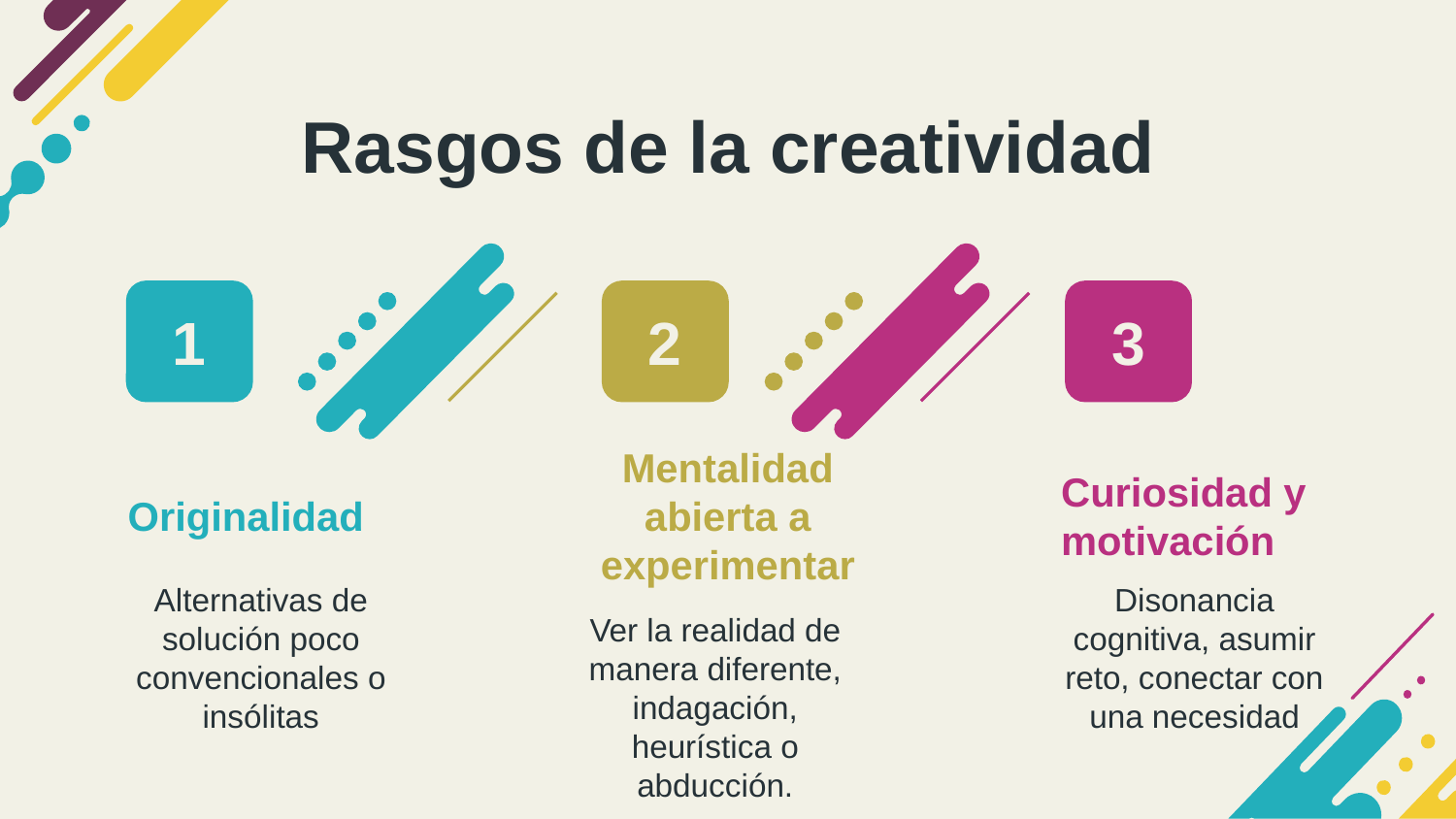

# Rasgos de la creatividad

1
2
3

Originalidad
Mentalidad abierta a experimentar
Curiosidad y motivación
Alternativas de solución poco convencionales o insólitas
Disonancia cognitiva, asumir reto, conectar con una necesidad
Ver la realidad de manera diferente, indagación, heurística o abducción.